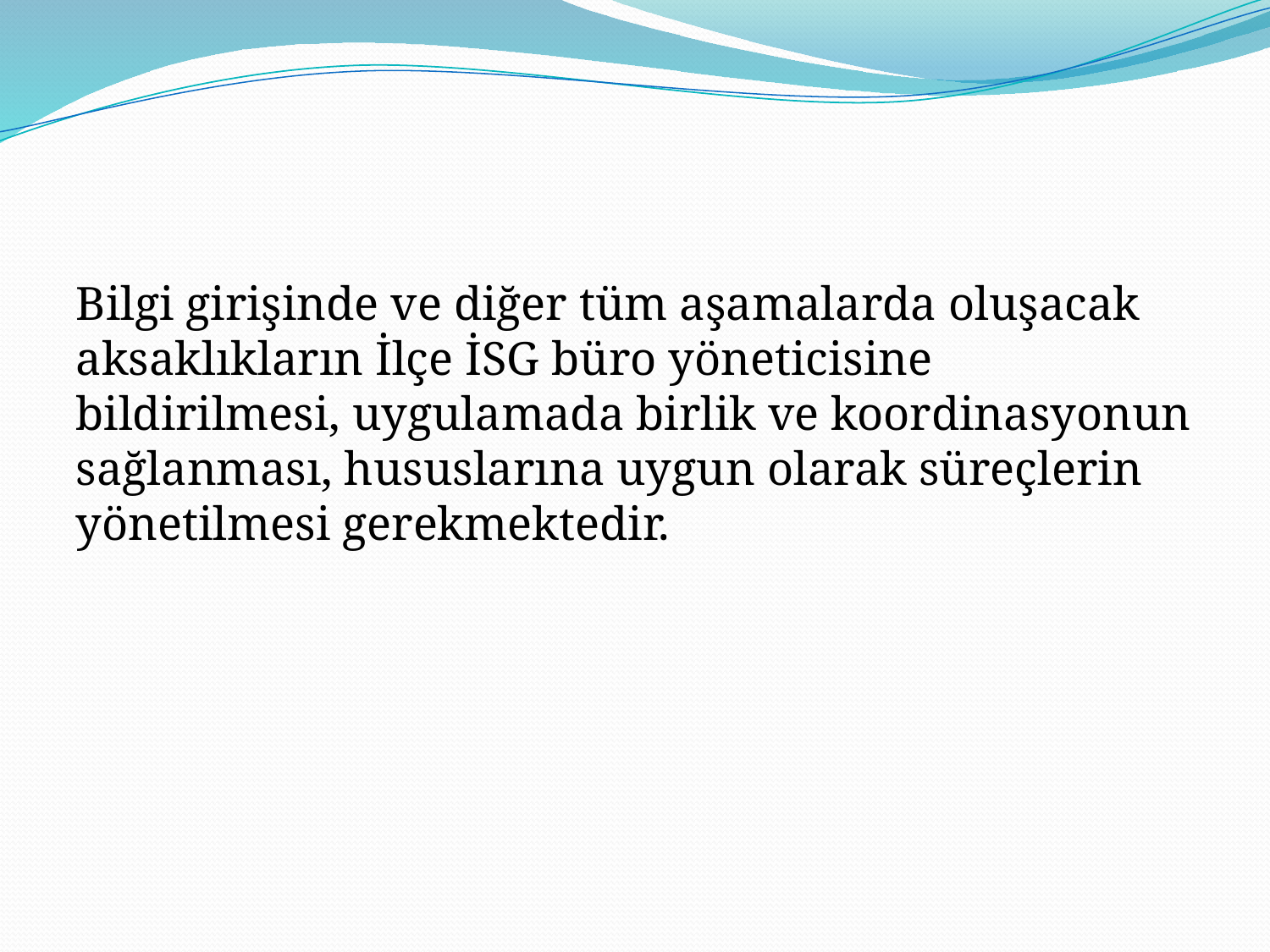

Bilgi girişinde ve diğer tüm aşamalarda oluşacak aksaklıkların İlçe İSG büro yöneticisine  bildirilmesi, uygulamada birlik ve koordinasyonun sağlanması, hususlarına uygun olarak süreçlerin yönetilmesi gerekmektedir.